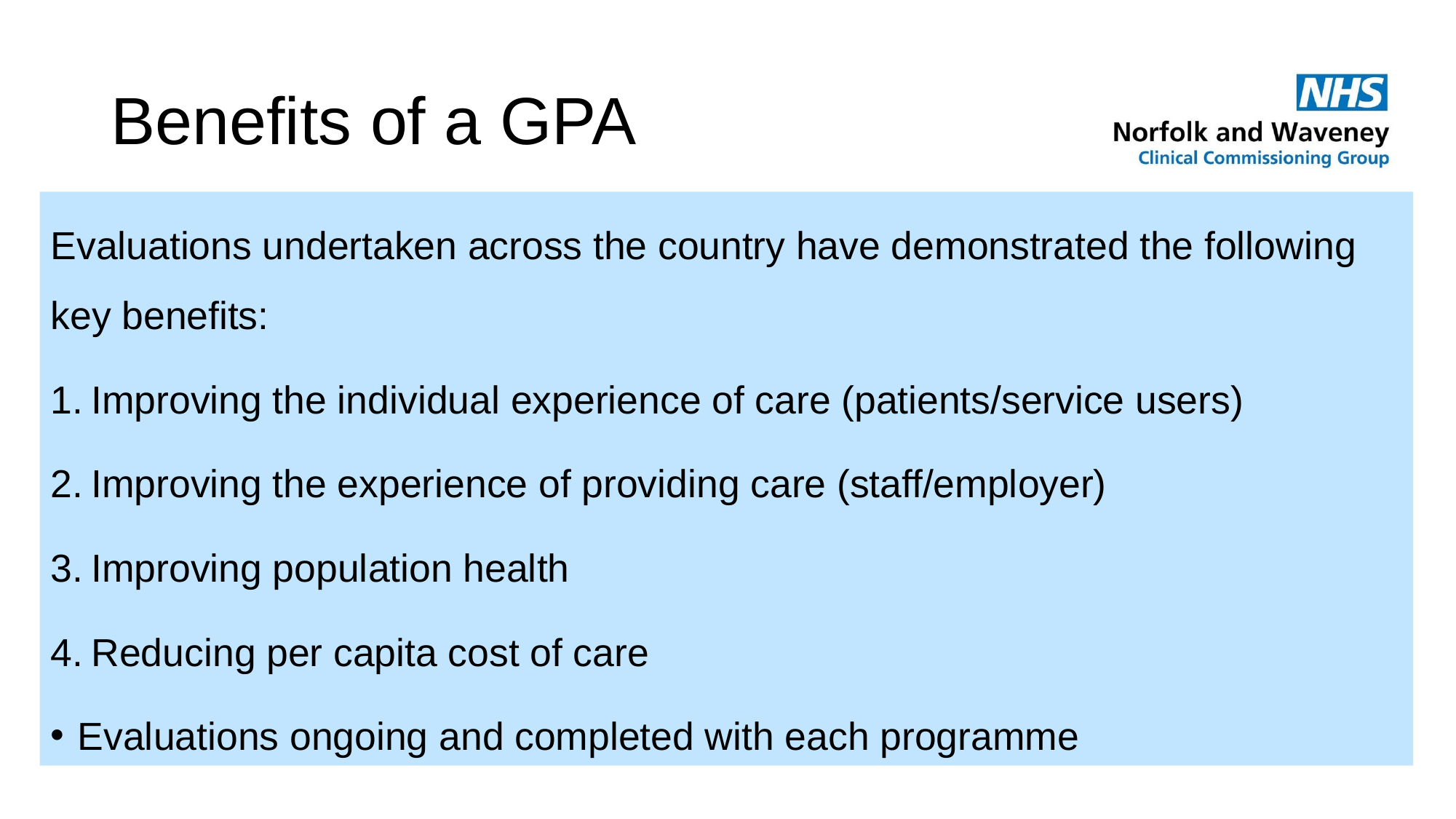

# Benefits of a GPA
Evaluations undertaken across the country have demonstrated the following key benefits:
Improving the individual experience of care (patients/service users)
Improving the experience of providing care (staff/employer)
Improving population health
Reducing per capita cost of care
Evaluations ongoing and completed with each programme